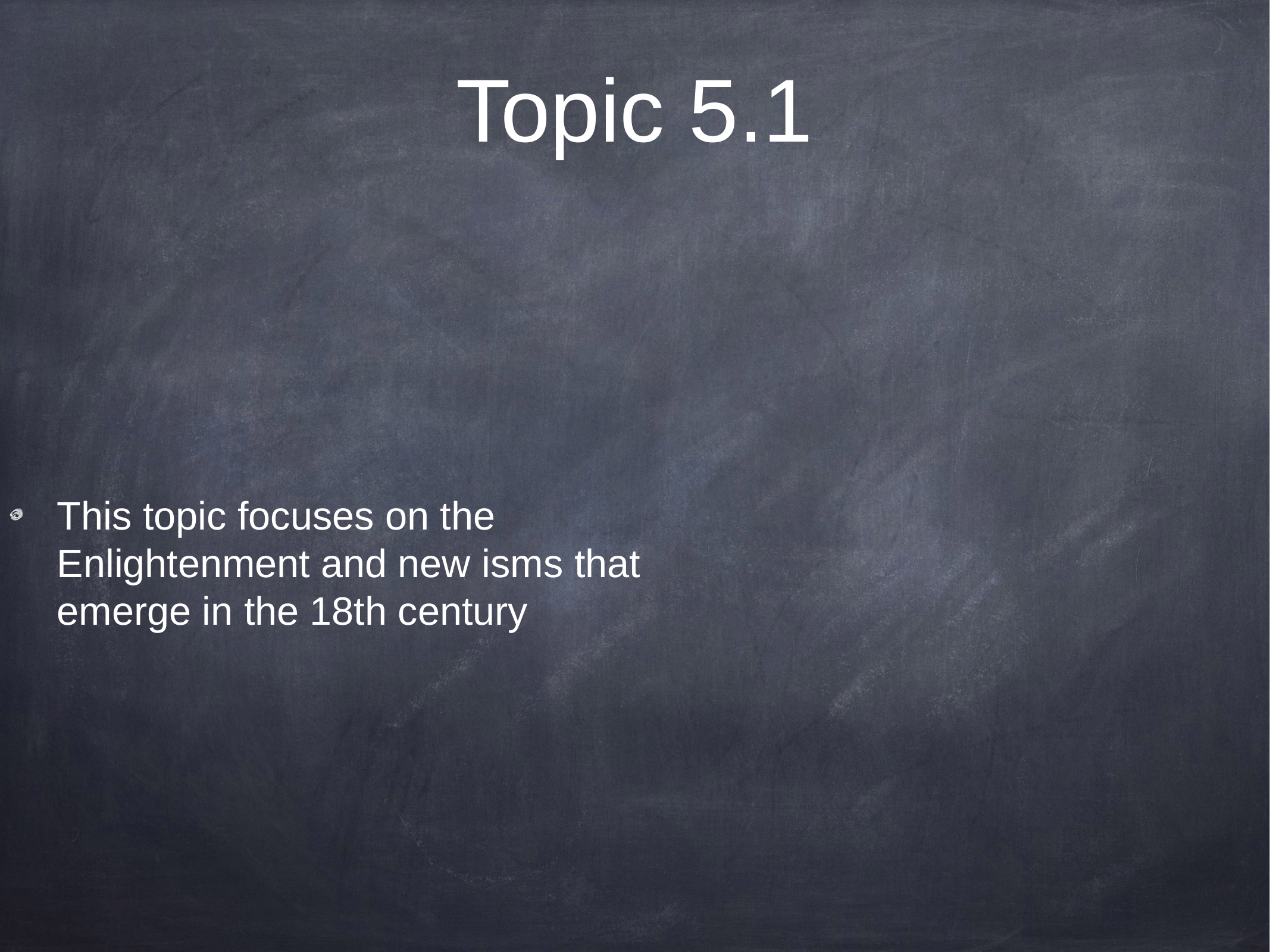

# Topic 5.1
This topic focuses on the Enlightenment and new isms that emerge in the 18th century